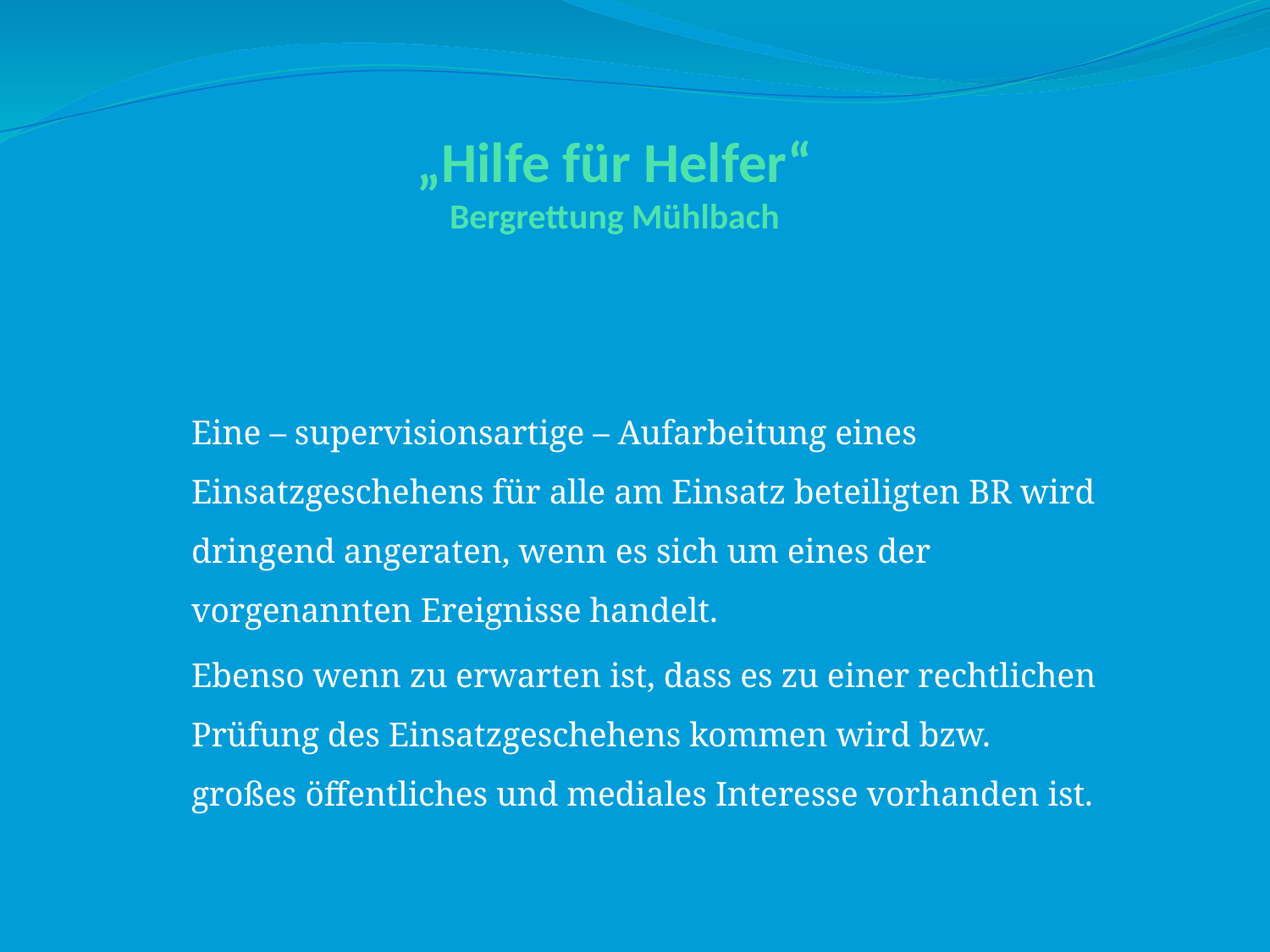

# „Hilfe für Helfer“ Bergrettung Mühlbach
Eine – supervisionsartige – Aufarbeitung eines Einsatzgeschehens für alle am Einsatz beteiligten BR wird dringend angeraten, wenn es sich um eines der vorgenannten Ereignisse handelt.
Ebenso wenn zu erwarten ist, dass es zu einer rechtlichen Prüfung des Einsatzgeschehens kommen wird bzw. großes öffentliches und mediales Interesse vorhanden ist.